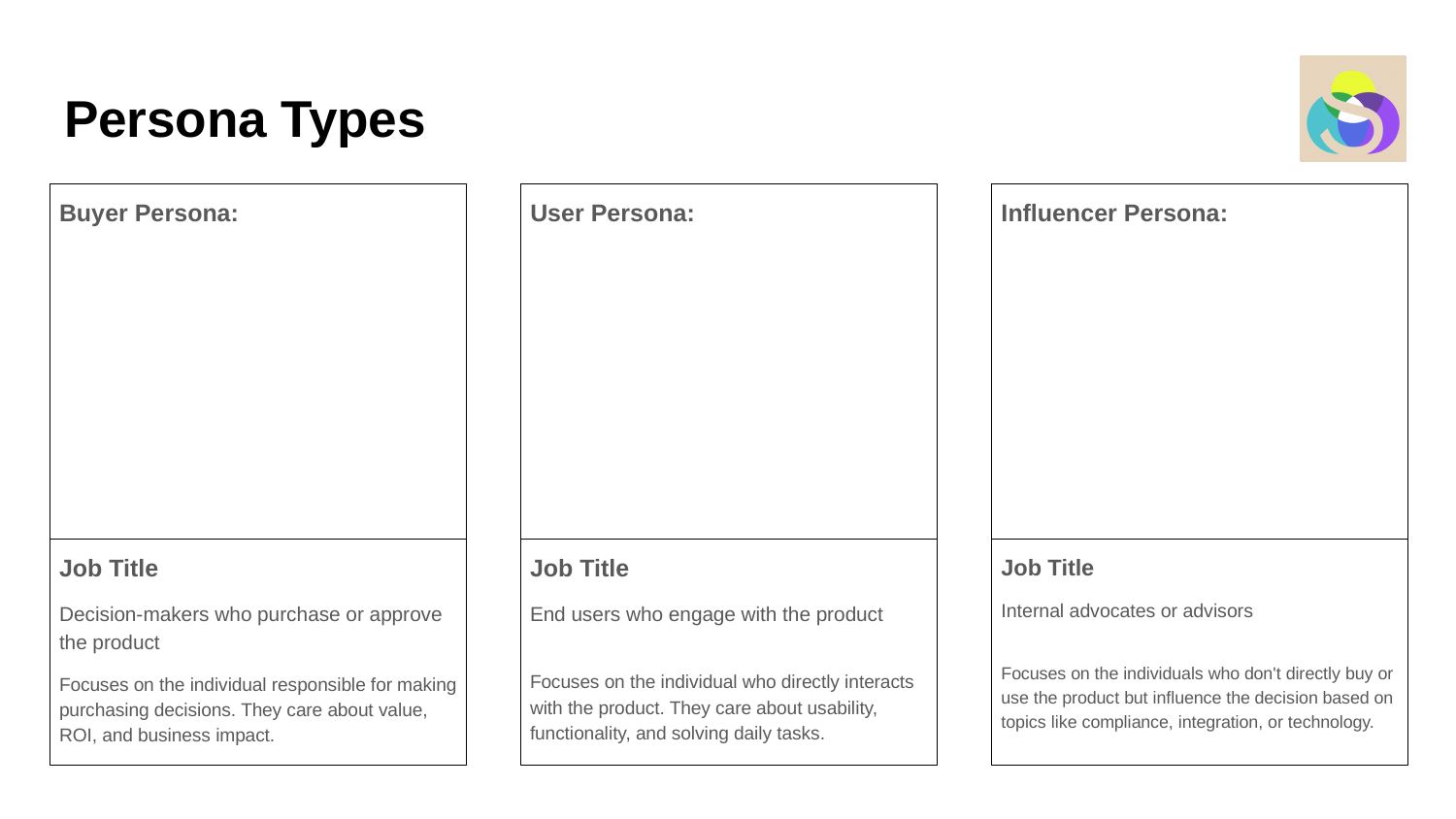

# Persona Types
Buyer Persona:

User Persona:

Influencer Persona:

Job Title
Decision-makers who purchase or approve the product
Focuses on the individual responsible for making purchasing decisions. They care about value, ROI, and business impact.
Job Title
End users who engage with the product
Focuses on the individual who directly interacts with the product. They care about usability, functionality, and solving daily tasks.
Job Title
Internal advocates or advisors
Focuses on the individuals who don't directly buy or use the product but influence the decision based on topics like compliance, integration, or technology.